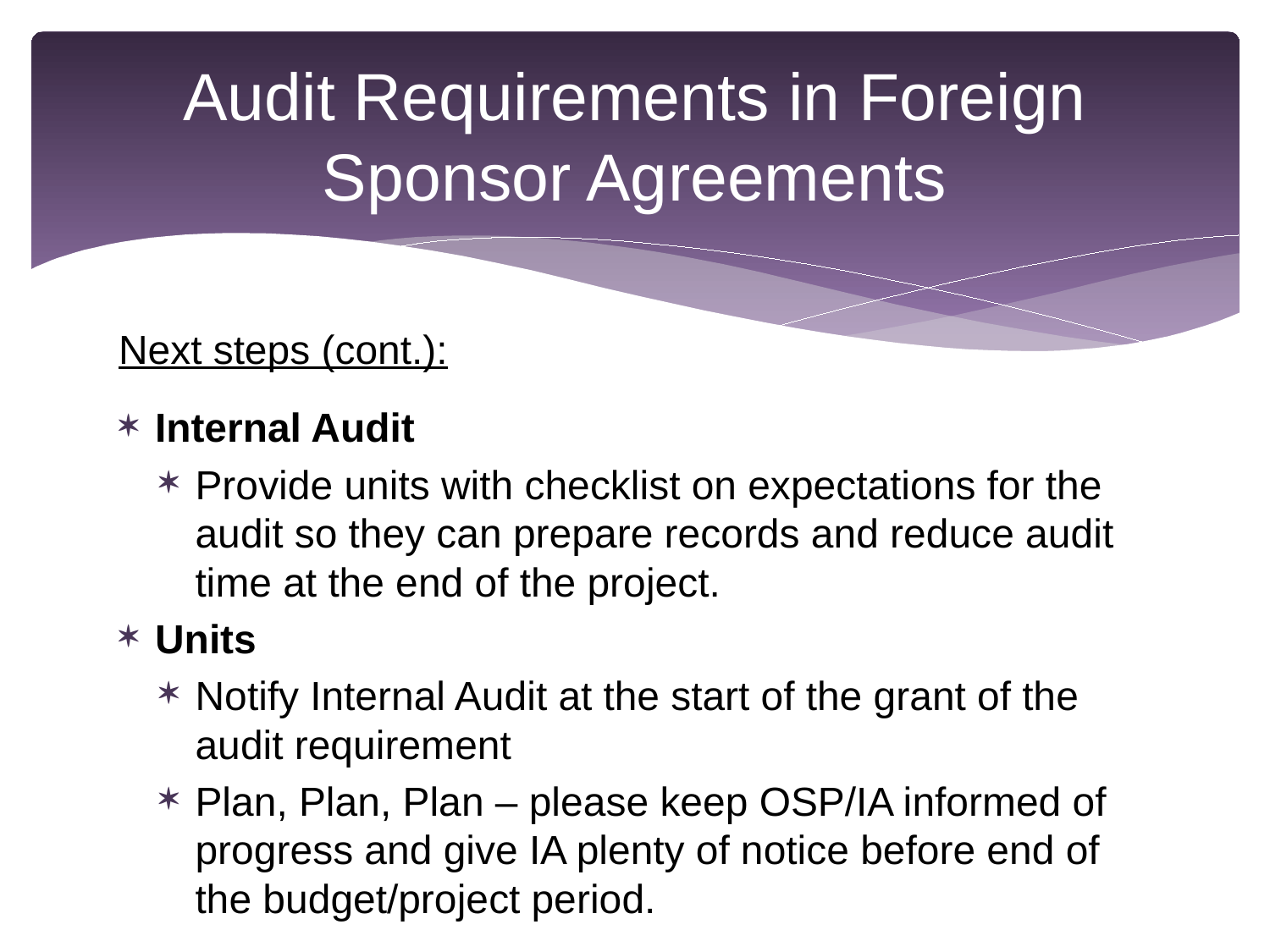

# Audit Requirements in Foreign Sponsor Agreements
Next steps (cont.):

Internal Audit
Provide units with checklist on expectations for the audit so they can prepare records and reduce audit time at the end of the project.
Units
Notify Internal Audit at the start of the grant of the audit requirement
Plan, Plan, Plan – please keep OSP/IA informed of progress and give IA plenty of notice before end of the budget/project period.